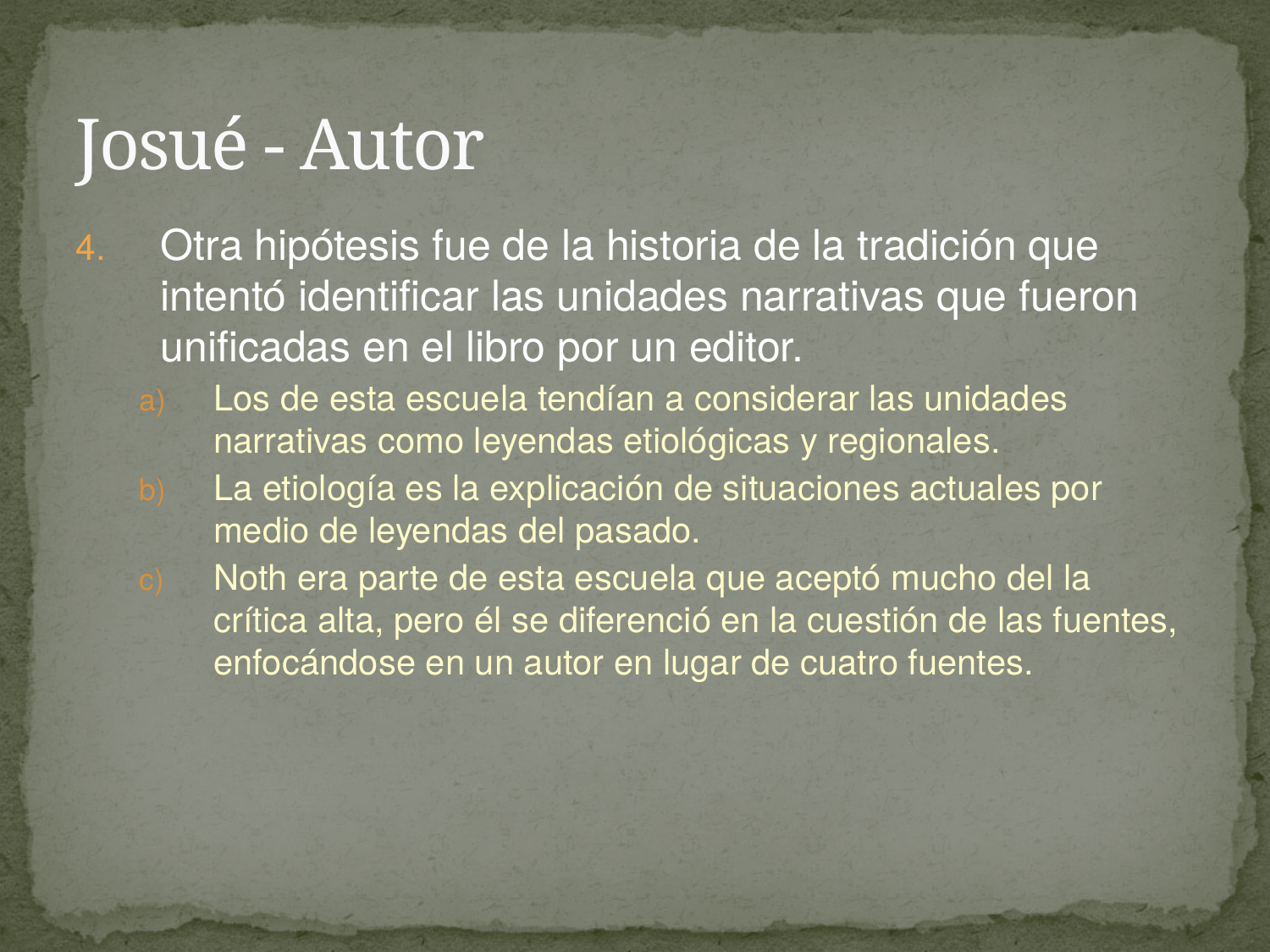

# Josué - Autor
Otra hipótesis fue de la historia de la tradición que intentó identificar las unidades narrativas que fueron unificadas en el libro por un editor.
Los de esta escuela tendían a considerar las unidades narrativas como leyendas etiológicas y regionales.
La etiología es la explicación de situaciones actuales por medio de leyendas del pasado.
Noth era parte de esta escuela que aceptó mucho del la crítica alta, pero él se diferenció en la cuestión de las fuentes, enfocándose en un autor en lugar de cuatro fuentes.